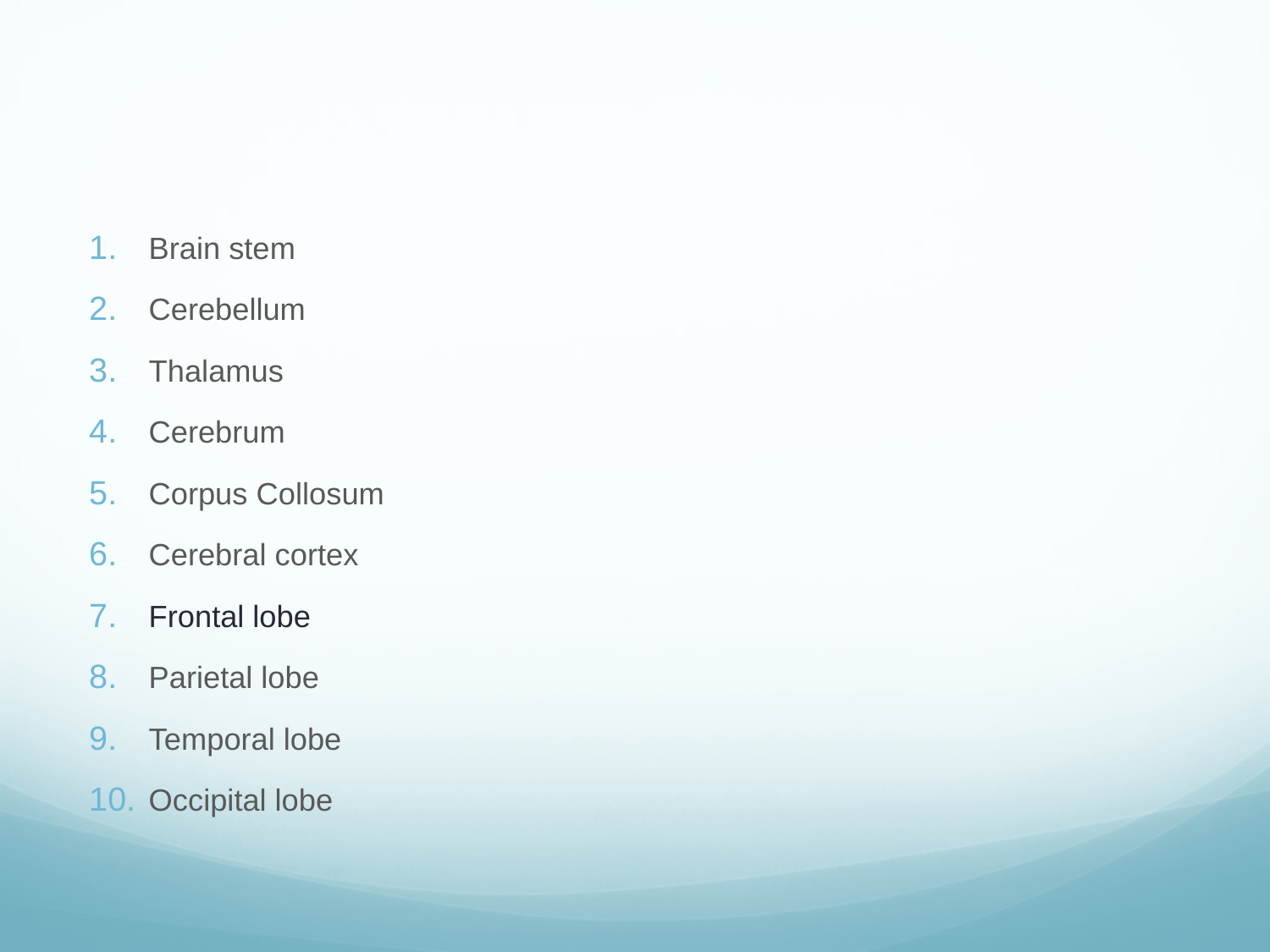

#
Brain stem
Cerebellum
Thalamus
Cerebrum
Corpus Collosum
Cerebral cortex
Frontal lobe
Parietal lobe
Temporal lobe
Occipital lobe